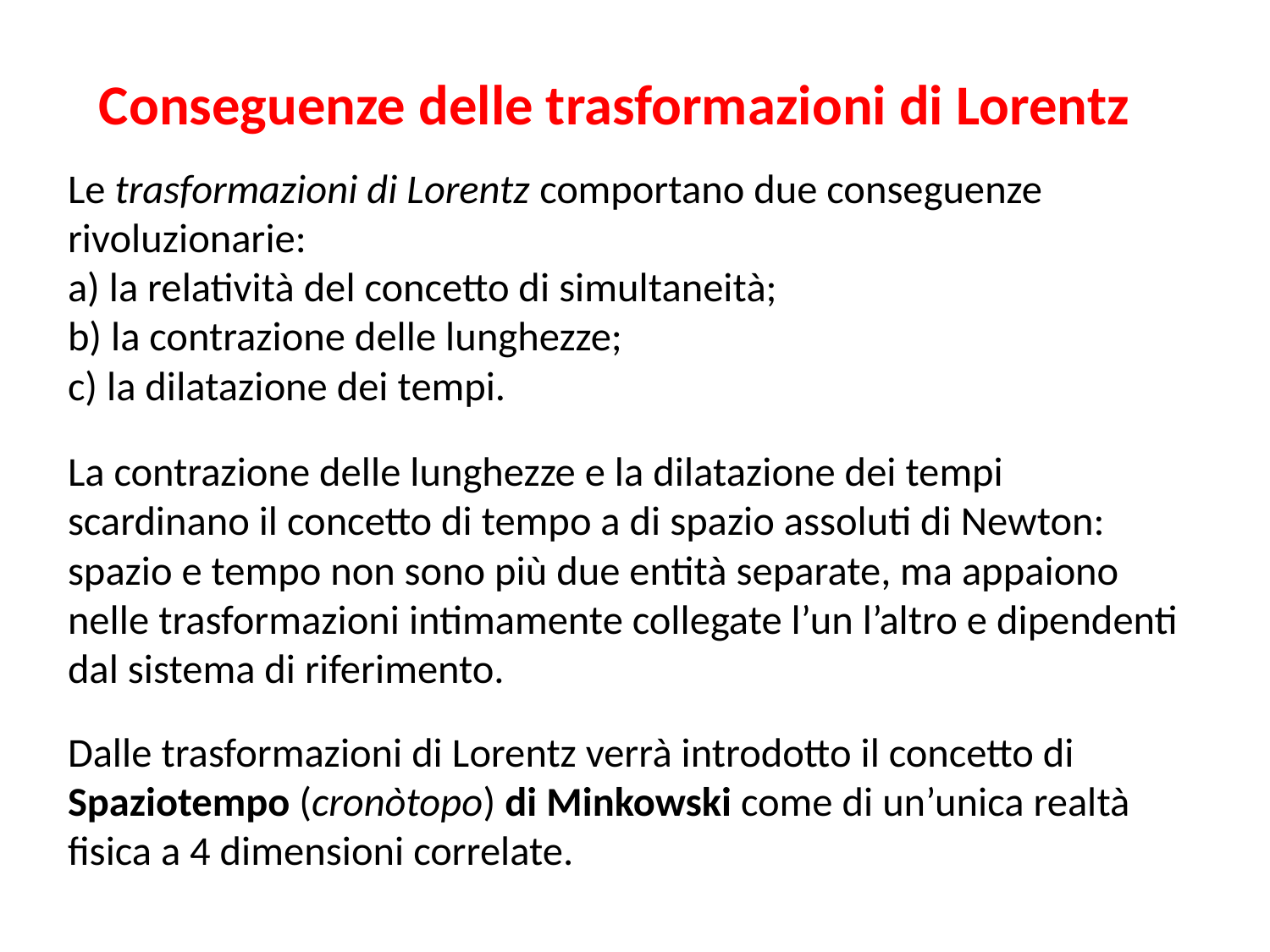

# Conseguenze delle trasformazioni di Lorentz

Le trasformazioni di Lorentz comportano due conseguenze rivoluzionarie:
a) la relatività del concetto di simultaneità;
b) la contrazione delle lunghezze;
c) la dilatazione dei tempi.

La contrazione delle lunghezze e la dilatazione dei tempi scardinano il concetto di tempo a di spazio assoluti di Newton: spazio e tempo non sono più due entità separate, ma appaiono nelle trasformazioni intimamente collegate l’un l’altro e dipendenti dal sistema di riferimento.

Dalle trasformazioni di Lorentz verrà introdotto il concetto di Spaziotempo (cronòtopo) di Minkowski come di un’unica realtà fisica a 4 dimensioni correlate.